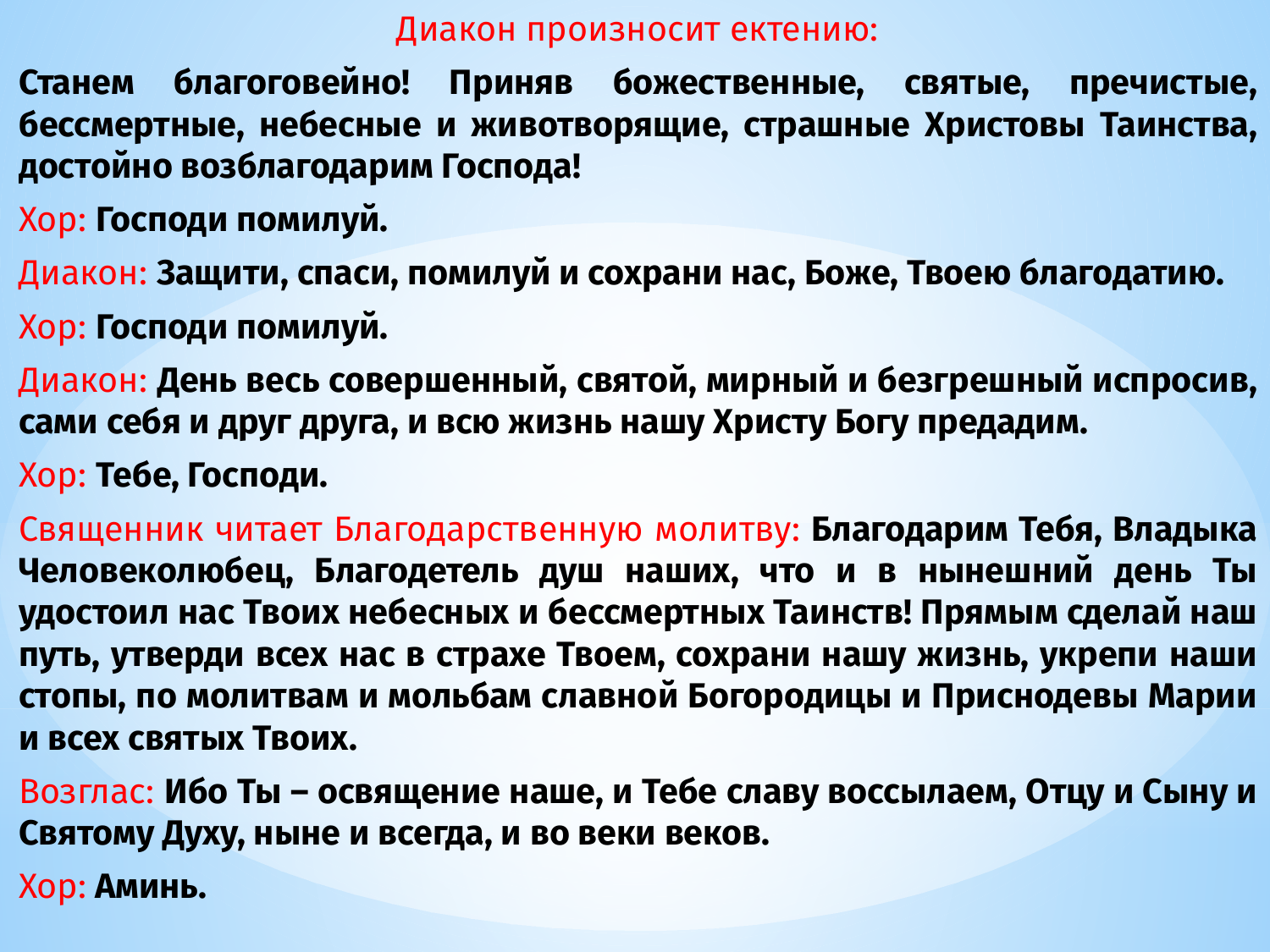

Диакон произносит ектению:
Станем благоговейно! Приняв божественные, святые, пречистые, бессмертные, небесные и животворящие, страшные Христовы Таинства, достойно возблагодарим Господа!
Хор: Господи помилуй.
Диакон: Защити, спаси, помилуй и сохрани нас, Боже, Твоею благодатию.
Хор: Господи помилуй.
Диакон: День весь совершенный, святой, мирный и безгрешный испросив, сами себя и друг друга, и всю жизнь нашу Христу Богу предадим.
Хор: Тебе, Господи.
Священник читает Благодарственную молитву: Благодарим Тебя, Владыка Человеколюбец, Благодетель душ наших, что и в нынешний день Ты удостоил нас Твоих небесных и бессмертных Таинств! Прямым сделай наш путь, утверди всех нас в страхе Твоем, сохрани нашу жизнь, укрепи наши стопы, по молитвам и мольбам славной Богородицы и Приснодевы Марии и всех святых Твоих.
Возглас: Ибо Ты – освящение наше, и Тебе славу воссылаем, Отцу и Сыну и Святому Духу, ныне и всегда, и во веки веков.
Хор: Аминь.